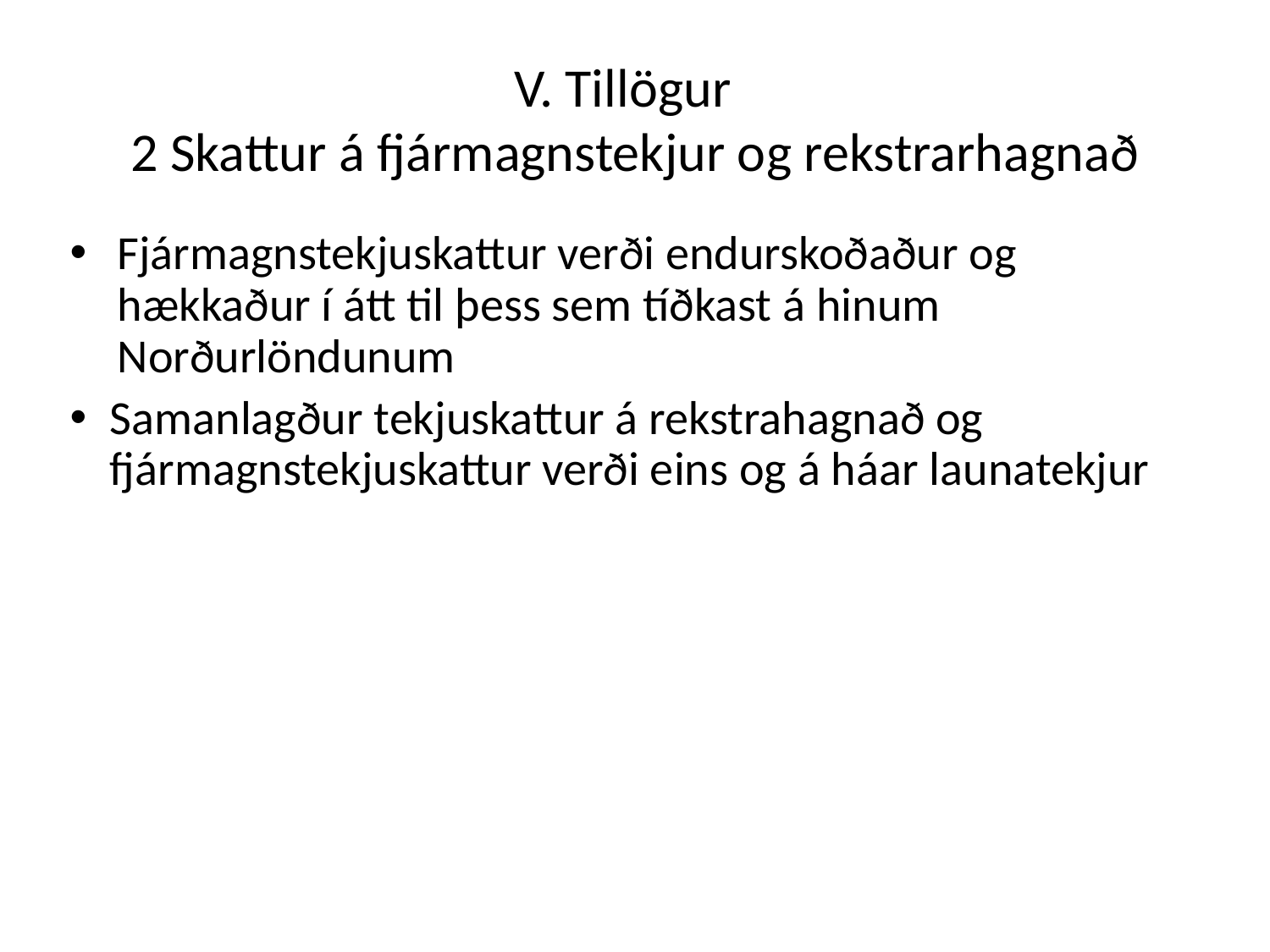

# V. Tillögur
2 Skattur á fjármagnstekjur og rekstrarhagnað
Fjármagnstekjuskattur verði endurskoðaður og hækkaður í átt til þess sem tíðkast á hinum Norðurlöndunum
Samanlagður tekjuskattur á rekstrahagnað og fjármagnstekjuskattur verði eins og á háar launatekjur